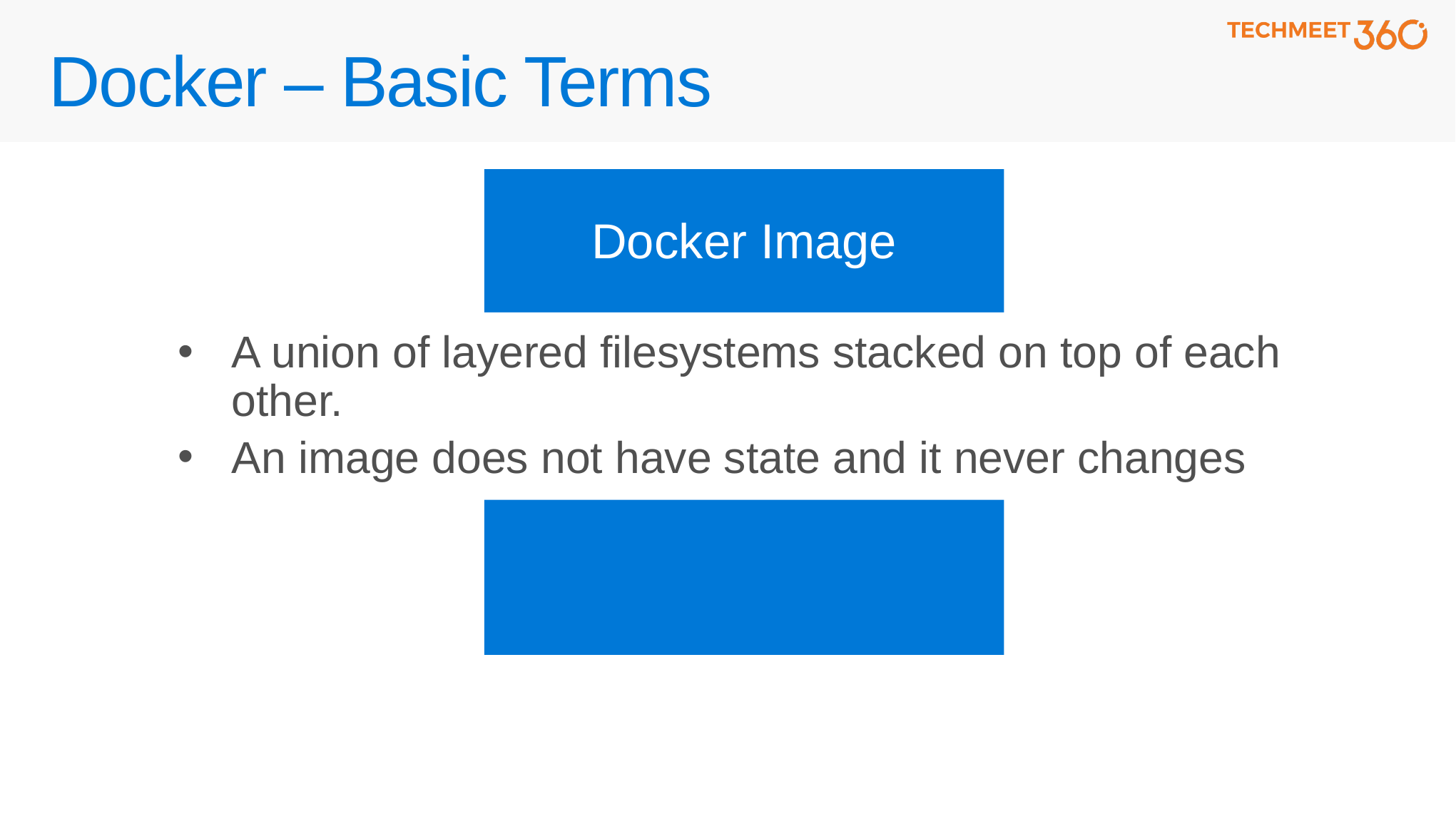

# Docker – Basic Terms
Docker Image

A union of layered filesystems stacked on top of each other.
An image does not have state and it never changes